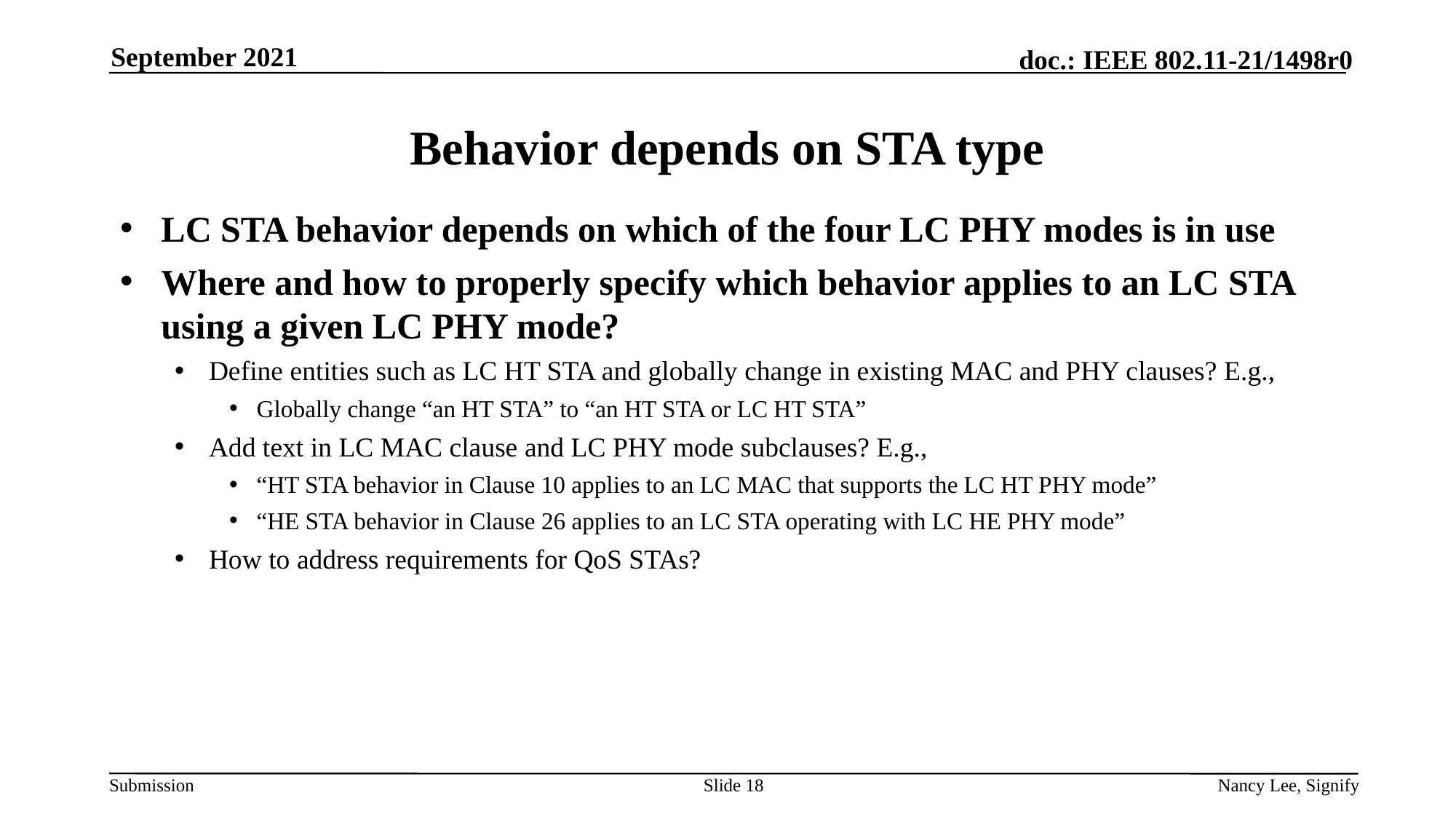

September 2021
# Behavior depends on STA type
LC STA behavior depends on which of the four LC PHY modes is in use
Where and how to properly specify which behavior applies to an LC STA using a given LC PHY mode?
Define entities such as LC HT STA and globally change in existing MAC and PHY clauses? E.g.,
Globally change “an HT STA” to “an HT STA or LC HT STA”
Add text in LC MAC clause and LC PHY mode subclauses? E.g.,
“HT STA behavior in Clause 10 applies to an LC MAC that supports the LC HT PHY mode”
“HE STA behavior in Clause 26 applies to an LC STA operating with LC HE PHY mode”
How to address requirements for QoS STAs?

Slide 18
Nancy Lee, Signify